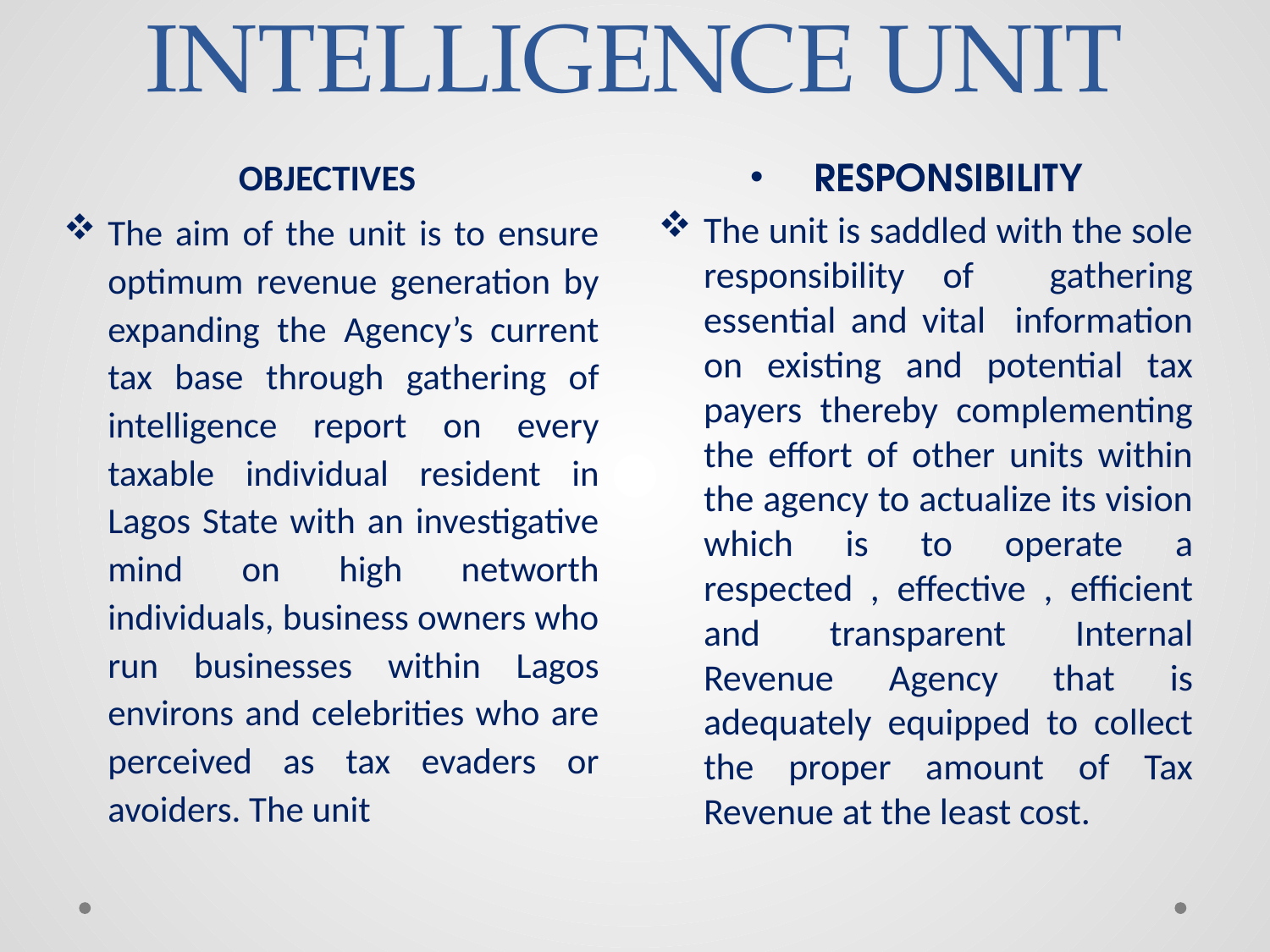

# INTELLIGENCE UNIT
OBJECTIVES
The aim of the unit is to ensure optimum revenue generation by expanding the Agency’s current tax base through gathering of intelligence report on every taxable individual resident in Lagos State with an investigative mind on high networth individuals, business owners who run businesses within Lagos environs and celebrities who are perceived as tax evaders or avoiders. The unit
RESPONSIBILITY
The unit is saddled with the sole responsibility of  gathering essential and vital  information on existing and potential tax payers thereby complementing the effort of other units within the agency to actualize its vision which is to operate a respected , effective , efficient and transparent Internal Revenue Agency that is adequately equipped to collect the proper amount of Tax Revenue at the least cost.